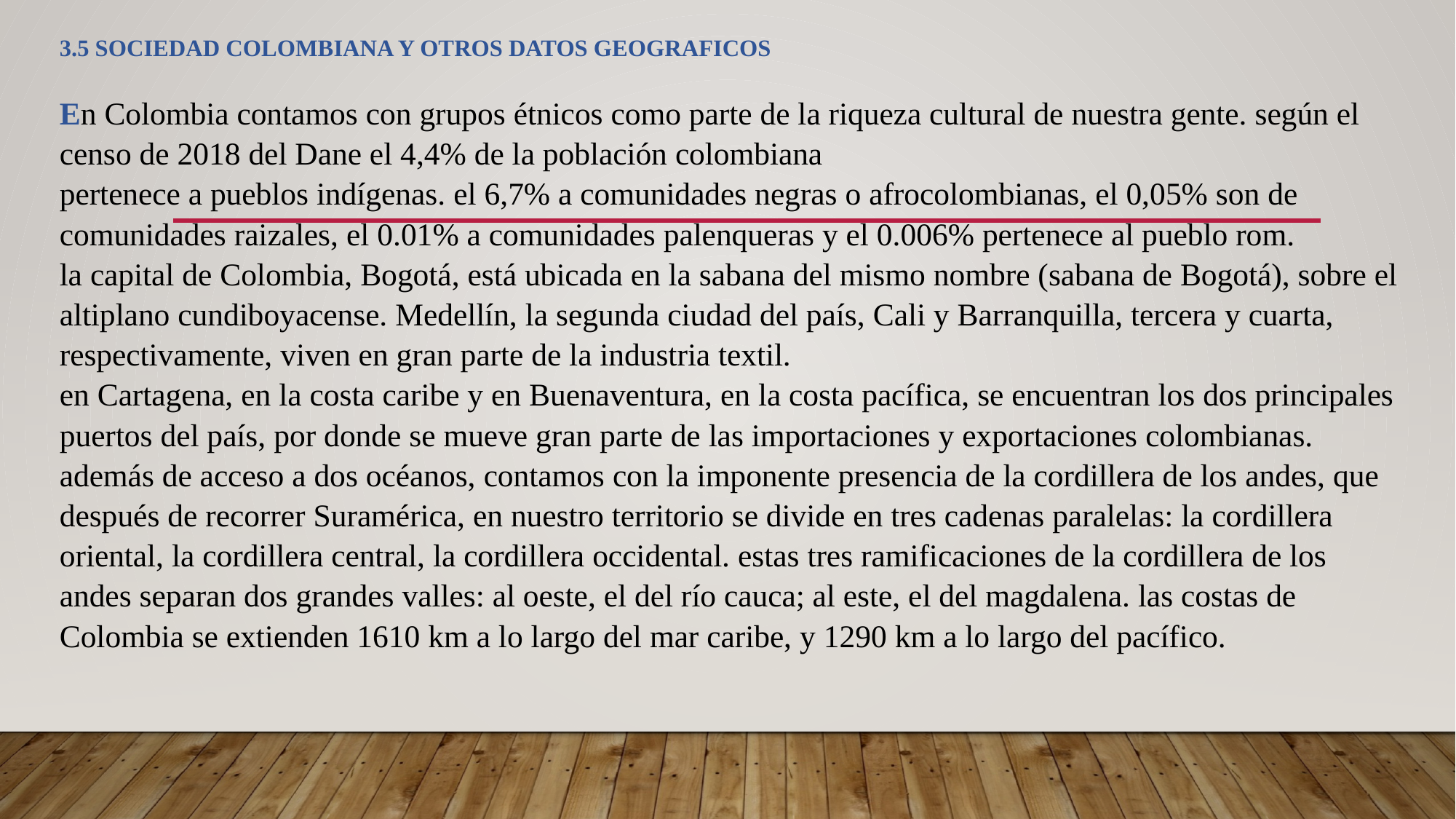

# 3.5 SOCIEDAD COLOMBIANA Y OTROS DATOS GEOGRAFICOS   En Colombia contamos con grupos étnicos como parte de la riqueza cultural de nuestra gente. según el censo de 2018 del Dane el 4,4% de la población colombiana pertenece a pueblos indígenas. el 6,7% a comunidades negras o afrocolombianas, el 0,05% son de comunidades raizales, el 0.01% a comunidades palenqueras y el 0.006% pertenece al pueblo rom. la capital de Colombia, Bogotá, está ubicada en la sabana del mismo nombre (sabana de Bogotá), sobre el altiplano cundiboyacense. Medellín, la segunda ciudad del país, Cali y Barranquilla, tercera y cuarta, respectivamente, viven en gran parte de la industria textil. en Cartagena, en la costa caribe y en Buenaventura, en la costa pacífica, se encuentran los dos principales puertos del país, por donde se mueve gran parte de las importaciones y exportaciones colombianas. además de acceso a dos océanos, contamos con la imponente presencia de la cordillera de los andes, que después de recorrer Suramérica, en nuestro territorio se divide en tres cadenas paralelas: la cordillera oriental, la cordillera central, la cordillera occidental. estas tres ramificaciones de la cordillera de los andes separan dos grandes valles: al oeste, el del río cauca; al este, el del magdalena. las costas de Colombia se extienden 1610 km a lo largo del mar caribe, y 1290 km a lo largo del pacífico.